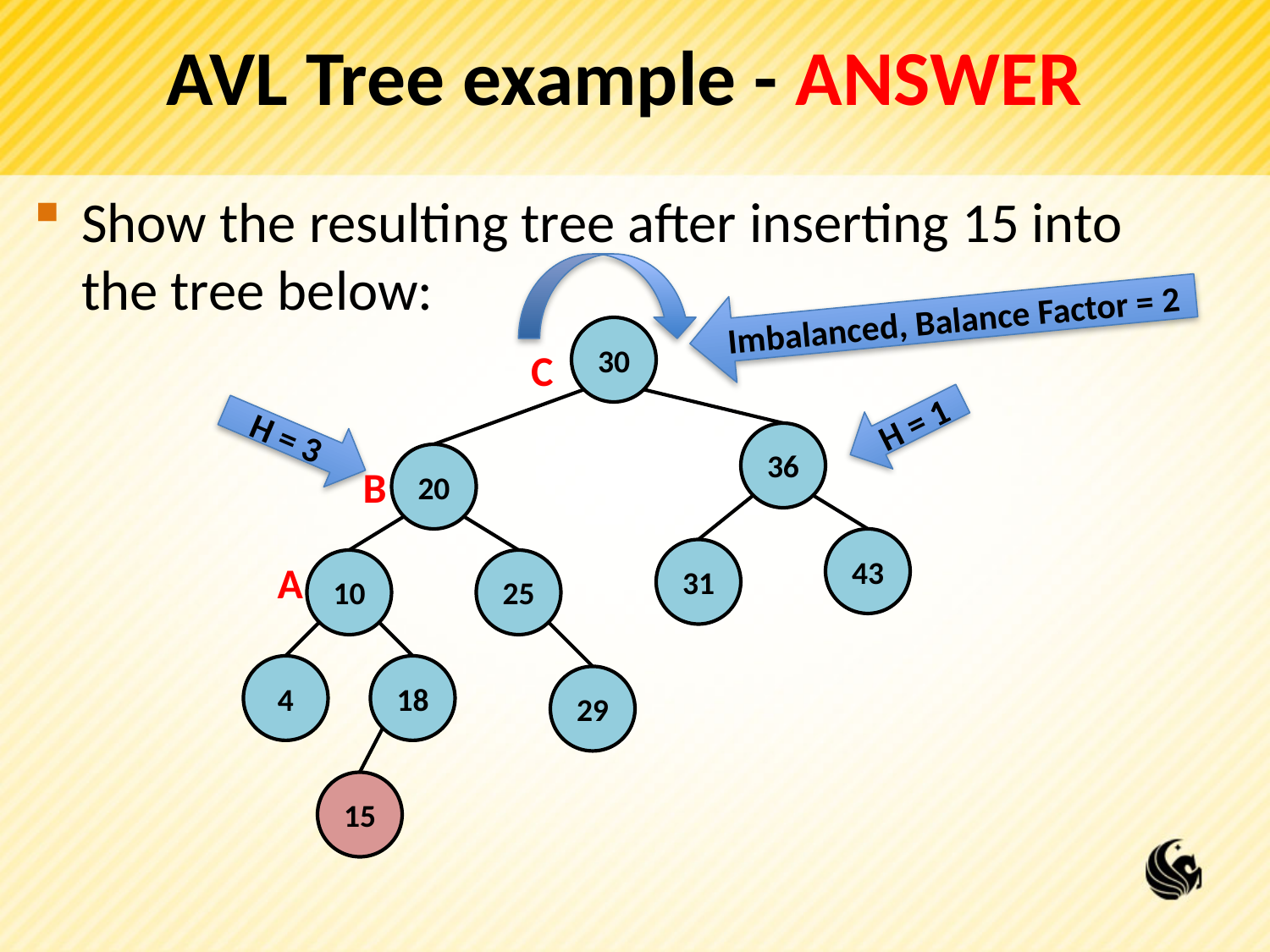

# AVL Tree example - ANSWER
Show the resulting tree after inserting 15 into the tree below:

Imbalanced, Balance Factor = 2
30
C
H = 1
H = 3
36
20
B
43
31
A
10
25
4
18
29
15